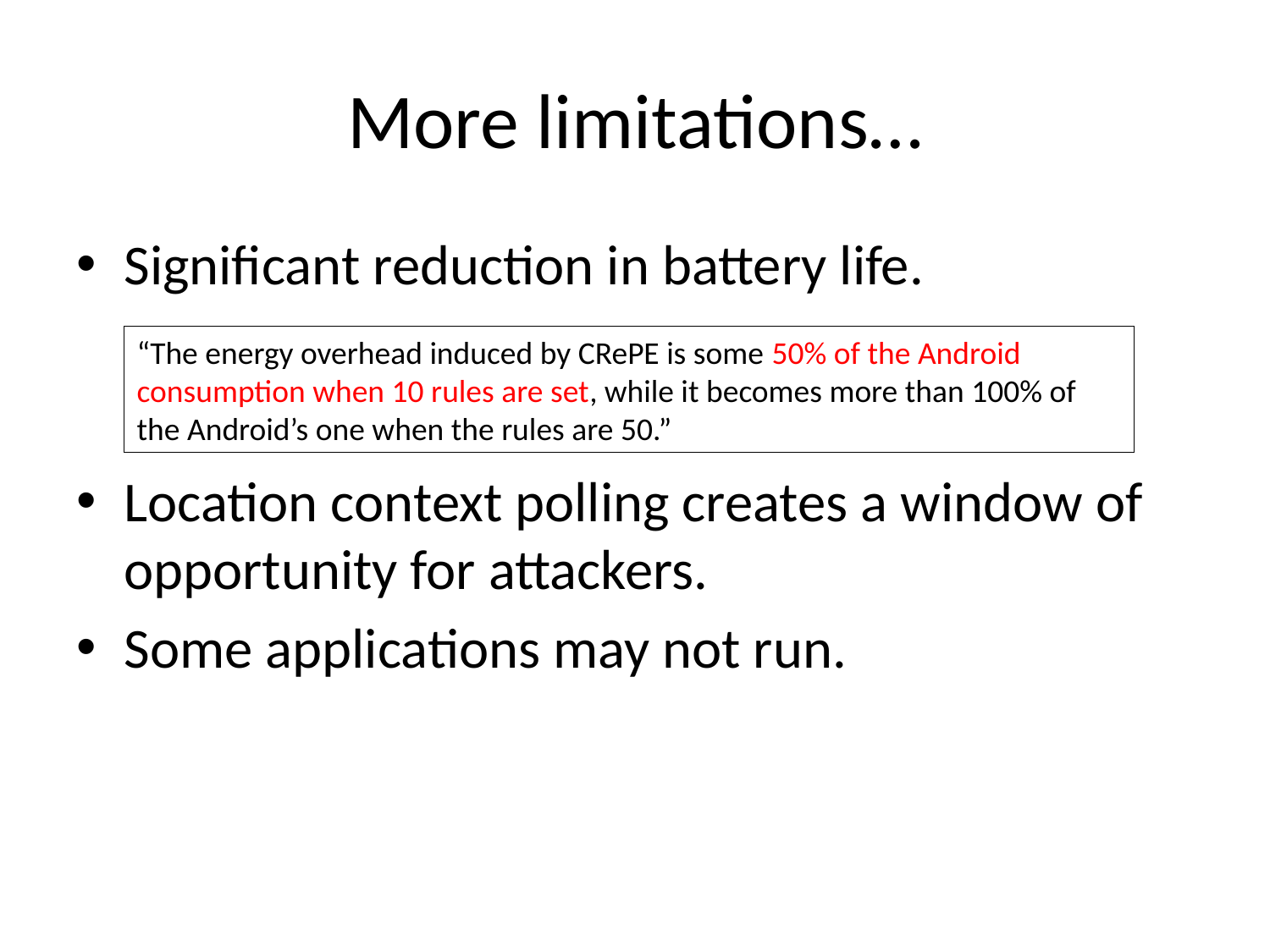

# More limitations…
Significant reduction in battery life.

Location context polling creates a window of opportunity for attackers.
Some applications may not run.

“The energy overhead induced by CRePE is some 50% of the Android consumption when 10 rules are set, while it becomes more than 100% of the Android’s one when the rules are 50.”